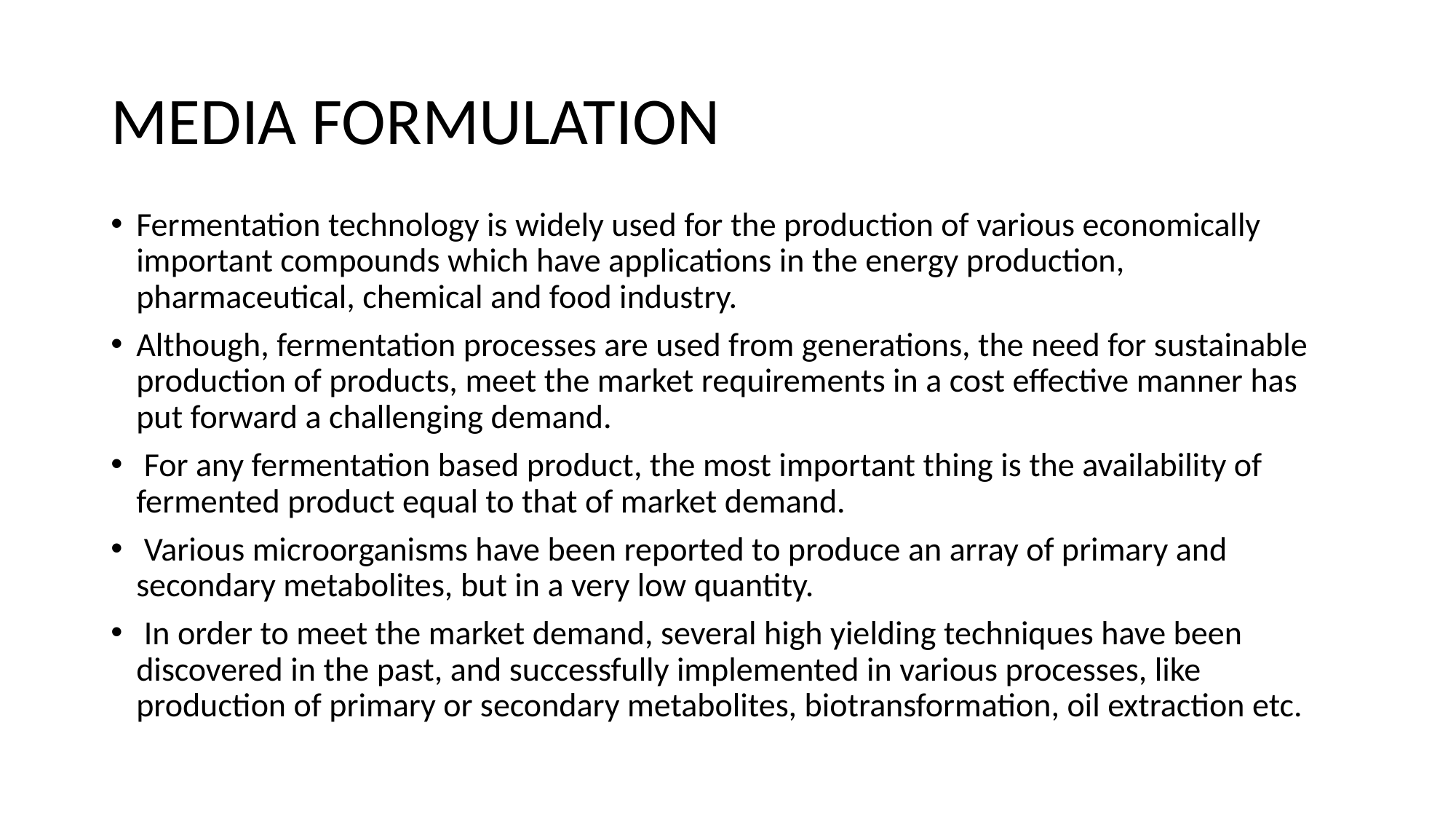

# MEDIA FORMULATION
Fermentation technology is widely used for the production of various economically important compounds which have applications in the energy production, pharmaceutical, chemical and food industry.
Although, fermentation processes are used from generations, the need for sustainable production of products, meet the market requirements in a cost effective manner has put forward a challenging demand.
 For any fermentation based product, the most important thing is the availability of fermented product equal to that of market demand.
 Various microorganisms have been reported to produce an array of primary and secondary metabolites, but in a very low quantity.
 In order to meet the market demand, several high yielding techniques have been discovered in the past, and successfully implemented in various processes, like production of primary or secondary metabolites, biotransformation, oil extraction etc.